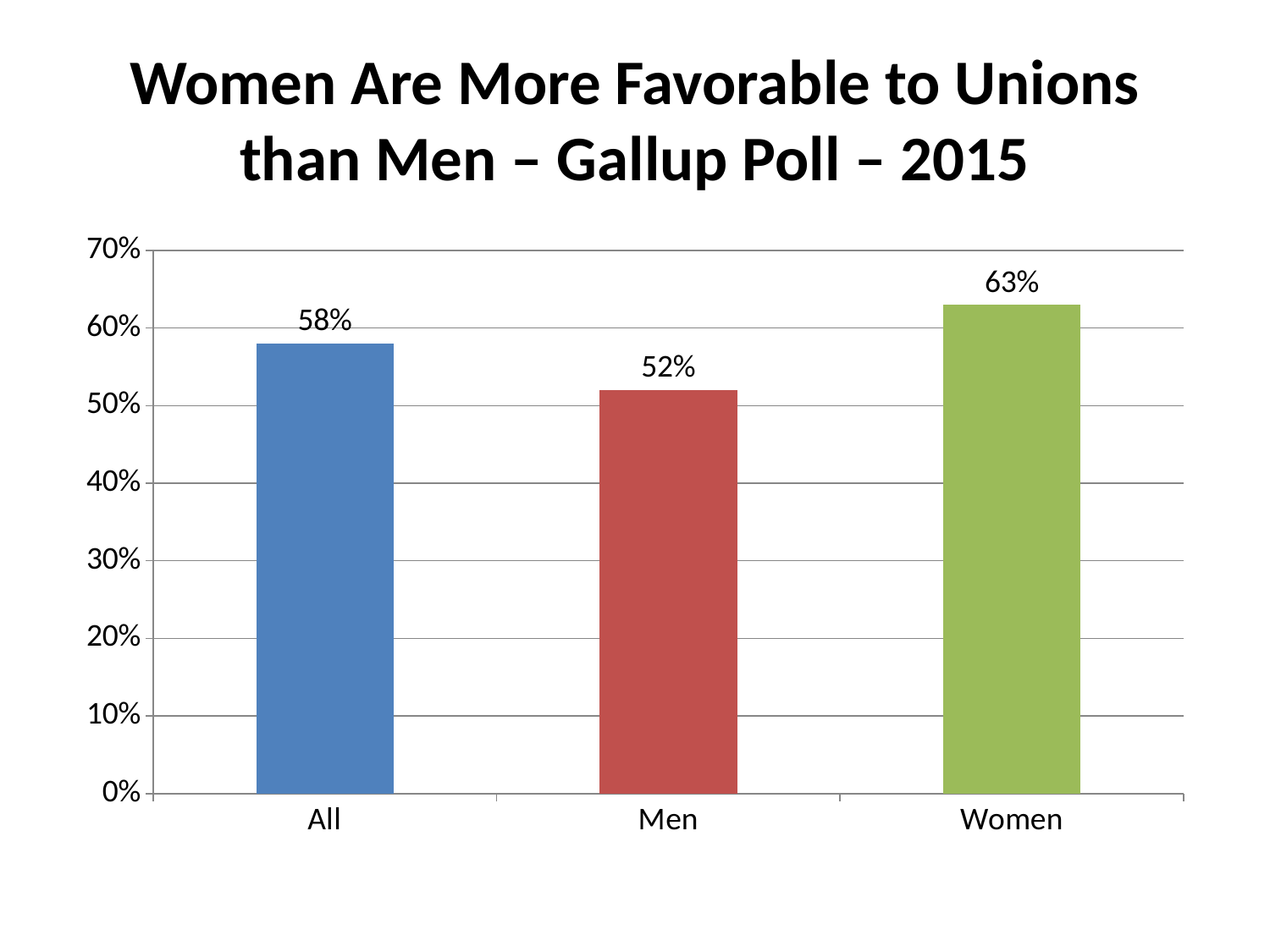

# Women Are More Favorable to Unions than Men – Gallup Poll – 2015

### Chart

| Category | Approve |
|---|---|
| All | 0.58 |
| Men | 0.52 |
| Women | 0.63 |